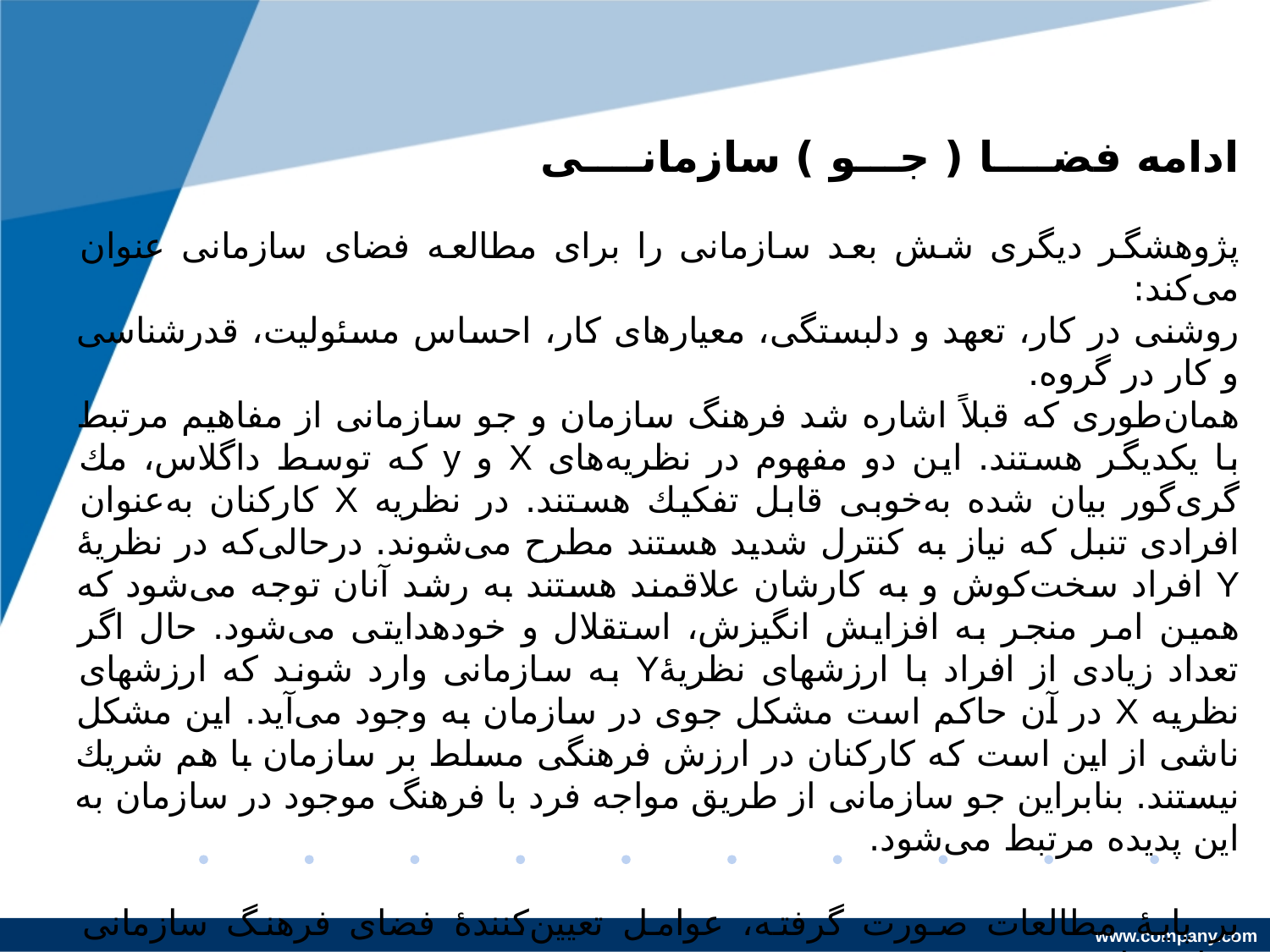

ادامه فضــــا ( جـــو ) سازمانــــی

پژوهشگر دیگری شش بعد سازمانی را برای مطالعه فضای سازمانی عنوان می‌كند:
روشنی در كار، تعهد و دلبستگی، معیارهای كار، احساس مسئولیت، قدرشناسی و كار در گروه.
همان‌طوری كه قبلاً اشاره شد فرهنگ سازمان و جو سازمانی از مفاهیم مرتبط با یكدیگر هستند. این دو مفهوم در نظریه‌های X و y كه توسط داگلاس، مك گری‌گور بیان شده به‌خوبی قابل تفكیك هستند. در نظریه X كاركنان به‌عنوان افرادی تنبل كه نیاز به كنترل شدید هستند مطرح می‌شوند. درحالی‌كه در نظریۀ Y افراد سخت‌كوش و به كارشان علاقمند هستند به رشد آنان توجه می‌شود كه همین امر منجر به افزایش انگیزش، استقلال و خودهدایتی می‌شود. حال اگر تعداد زیادی از افراد با ارزشهای نظریۀY به سازمانی وارد شوند كه ارزشهای نظریه X در آن حاكم است مشكل جوی در سازمان به وجود می‌آید. این مشكل ناشی از این است كه كاركنان در ارزش فرهنگی مسلط بر سازمان با هم شریك نیستند. بنابراین جو سازمانی از طریق مواجه فرد با فرهنگ موجود در سازمان به این پدیده مرتبط می‌شود.

بر پایۀ مطالعات صورت گرفته، عوامل تعیین‌كنندۀ فضای فرهنگ سازمانی عبارتند از:
نظامهای مدیریت، رفتار فردی و ارزشها و هنجارهای گروه كار و پیامدهای آن برانگیختن و انگیزش، تندرستی كاركنان و نگهداری آنان در سازمان و بالاخره عملكرد سازمانی است.